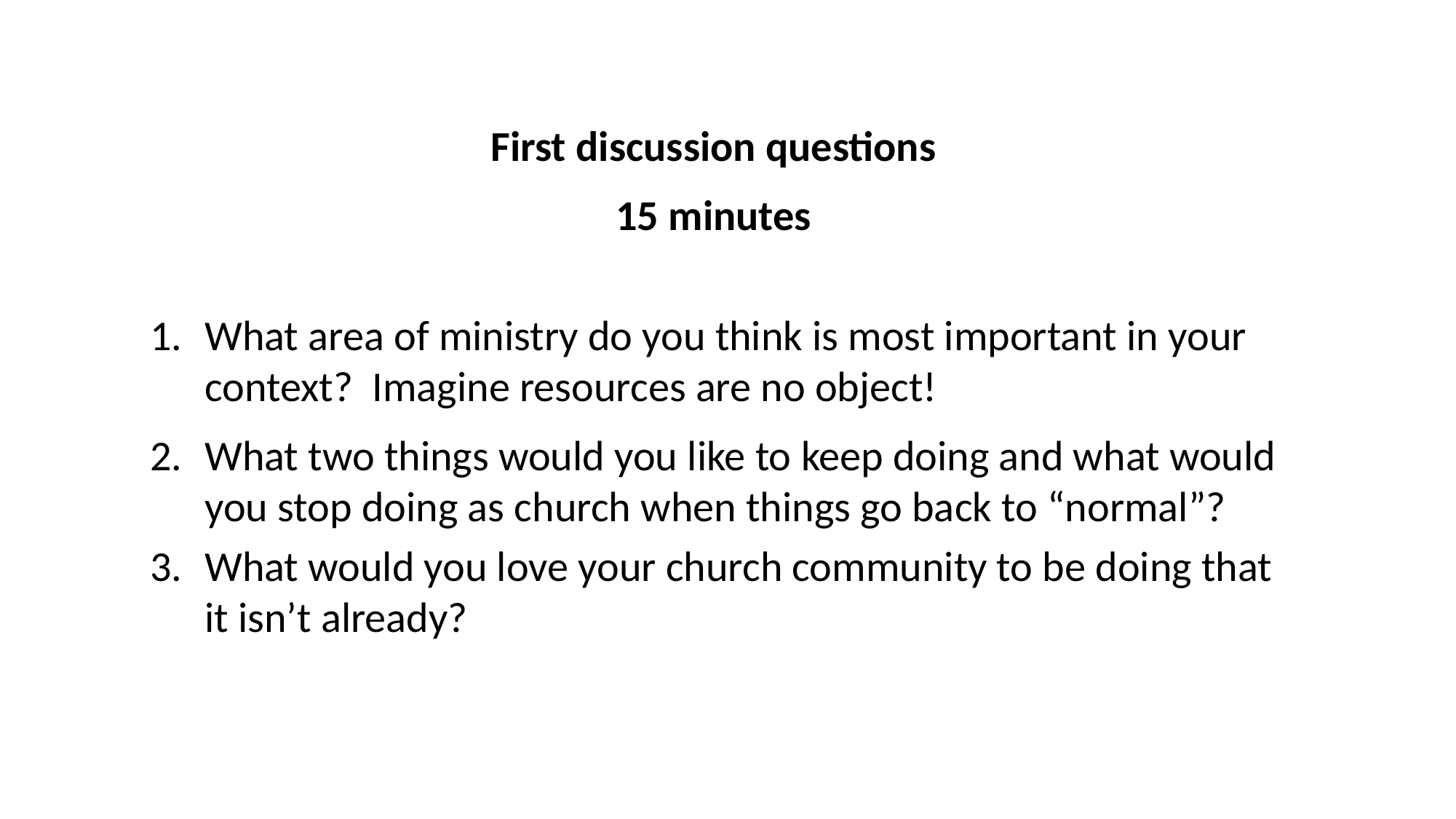

First discussion questions
15 minutes

What area of ministry do you think is most important in your context?  Imagine resources are no object!
What two things would you like to keep doing and what would you stop doing as church when things go back to “normal”?
What would you love your church community to be doing that it isn’t already?